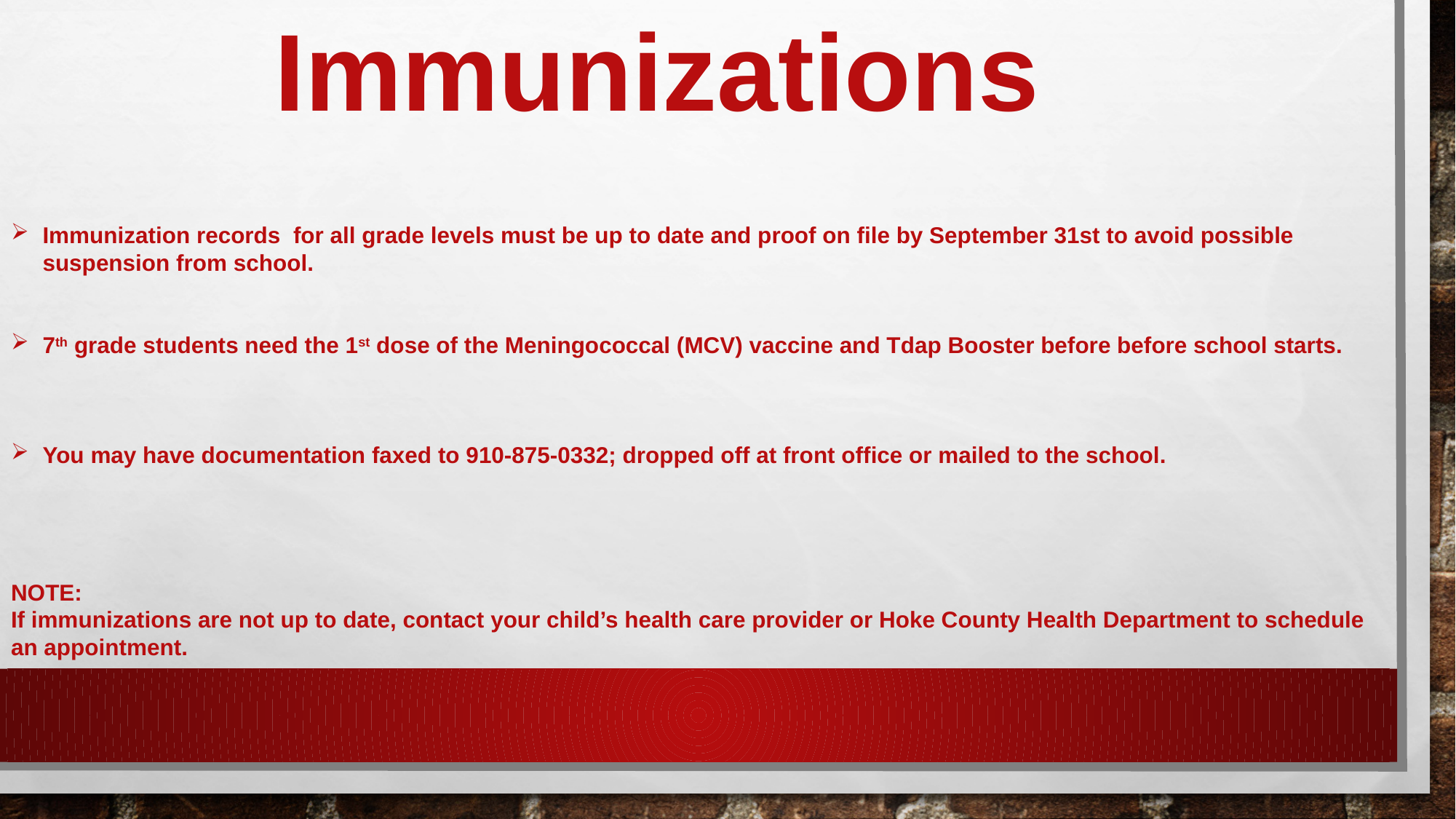

# Immunizations
Immunization records  for all grade levels must be up to date and proof on file by September 31st to avoid possible suspension from school.

7th grade students need the 1st dose of the Meningococcal (MCV) vaccine and Tdap Booster before before school starts.

You may have documentation faxed to 910-875-0332; dropped off at front office or mailed to the school.

NOTE:
If immunizations are not up to date, contact your child’s health care provider or Hoke County Health Department to schedule an appointment.